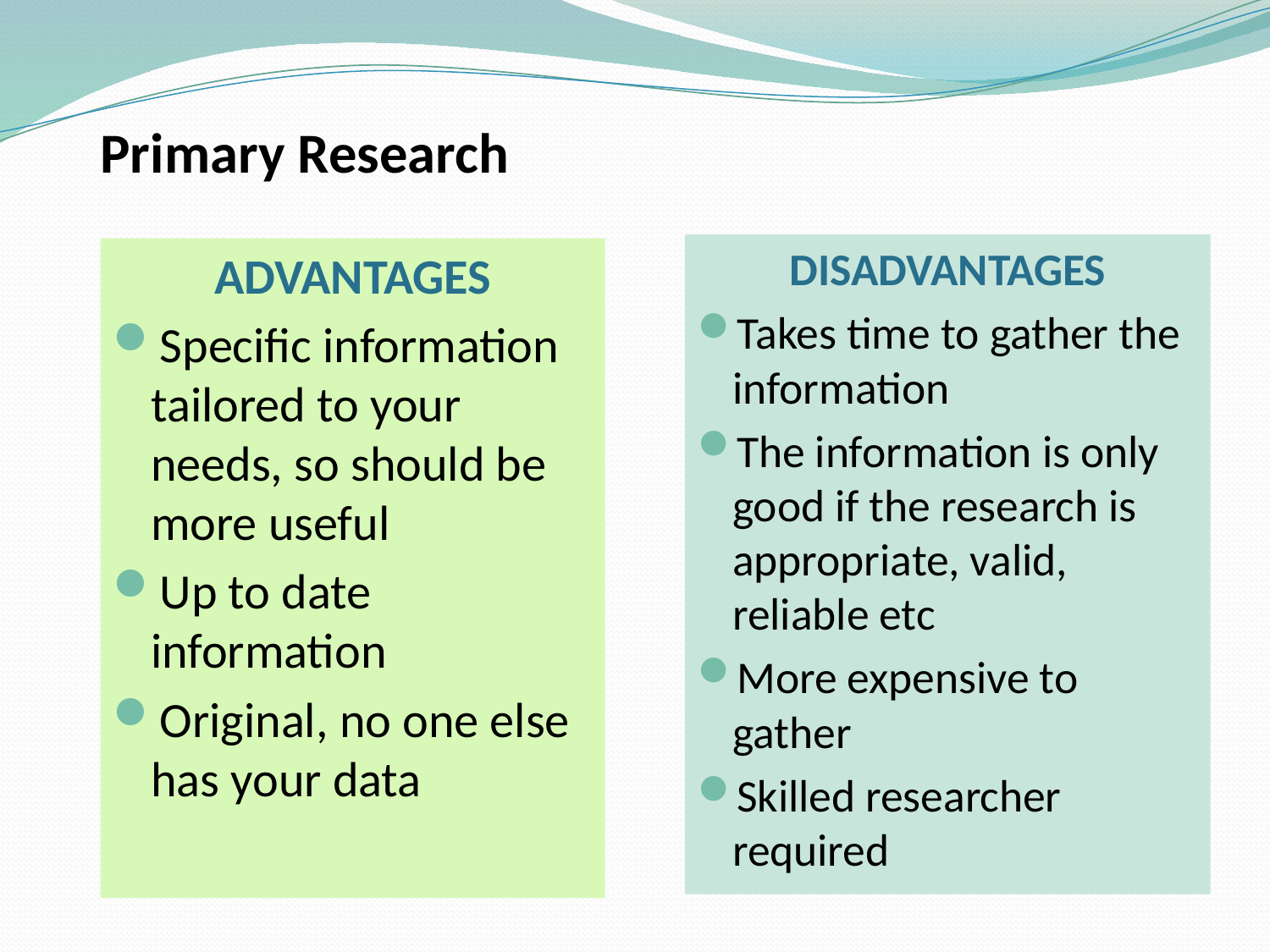

# Primary Research
DISADVANTAGES
Takes time to gather the information
The information is only good if the research is appropriate, valid, reliable etc
More expensive to gather
Skilled researcher required

ADVANTAGES
Specific information tailored to your needs, so should be more useful
Up to date information
Original, no one else has your data